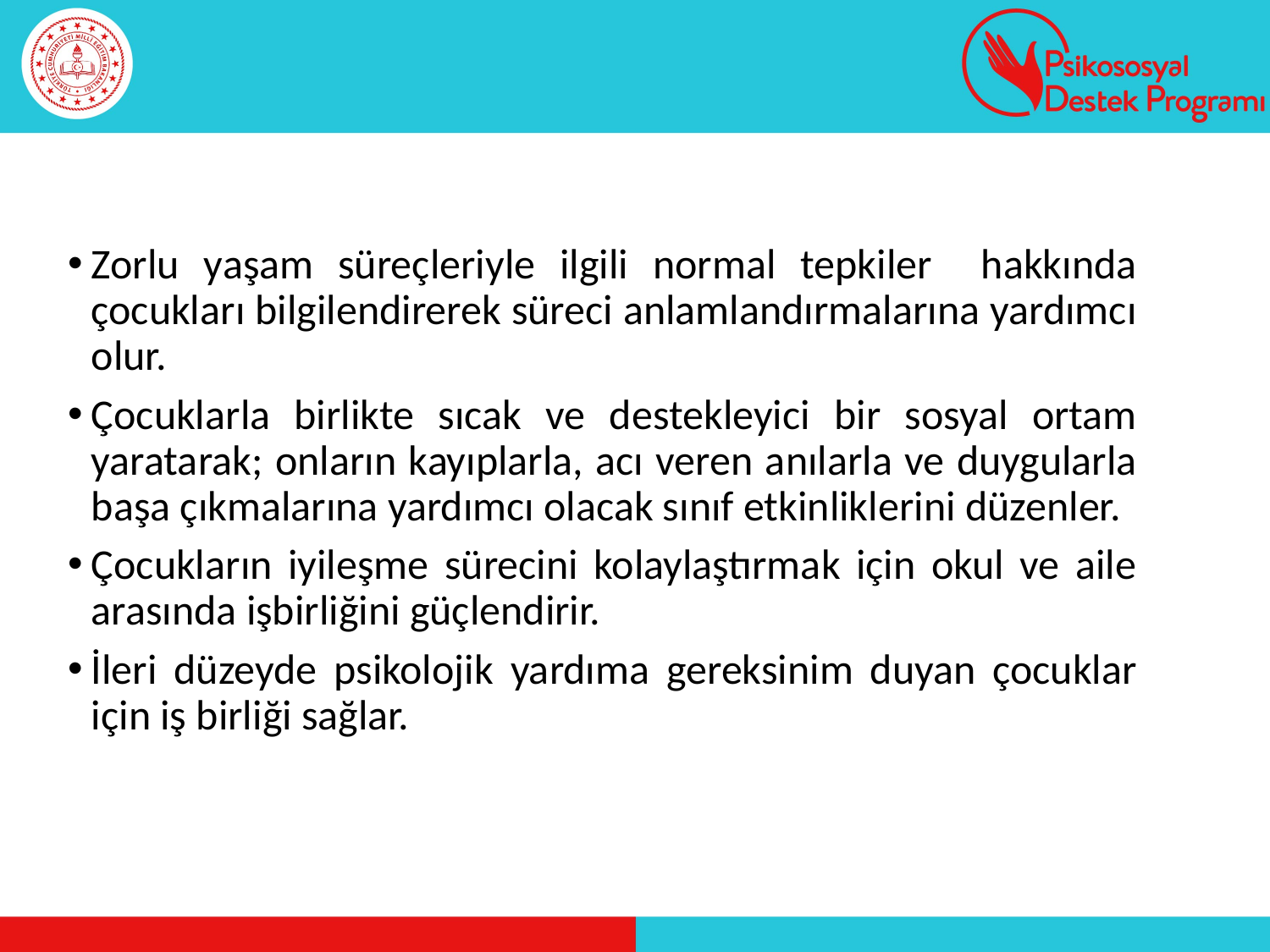

Zorlu yaşam süreçleriyle ilgili normal tepkiler  hakkında çocukları bilgilendirerek süreci anlamlandırmalarına yardımcı olur.
Çocuklarla birlikte sıcak ve destekleyici bir sosyal ortam yaratarak; onların kayıplarla, acı veren anılarla ve duygularla başa çıkmalarına yardımcı olacak sınıf etkinliklerini düzenler.
Çocukların iyileşme sürecini kolaylaştırmak için okul ve aile arasında işbirliğini güçlendirir.
İleri düzeyde psikolojik yardıma gereksinim duyan çocuklar için iş birliği sağlar.